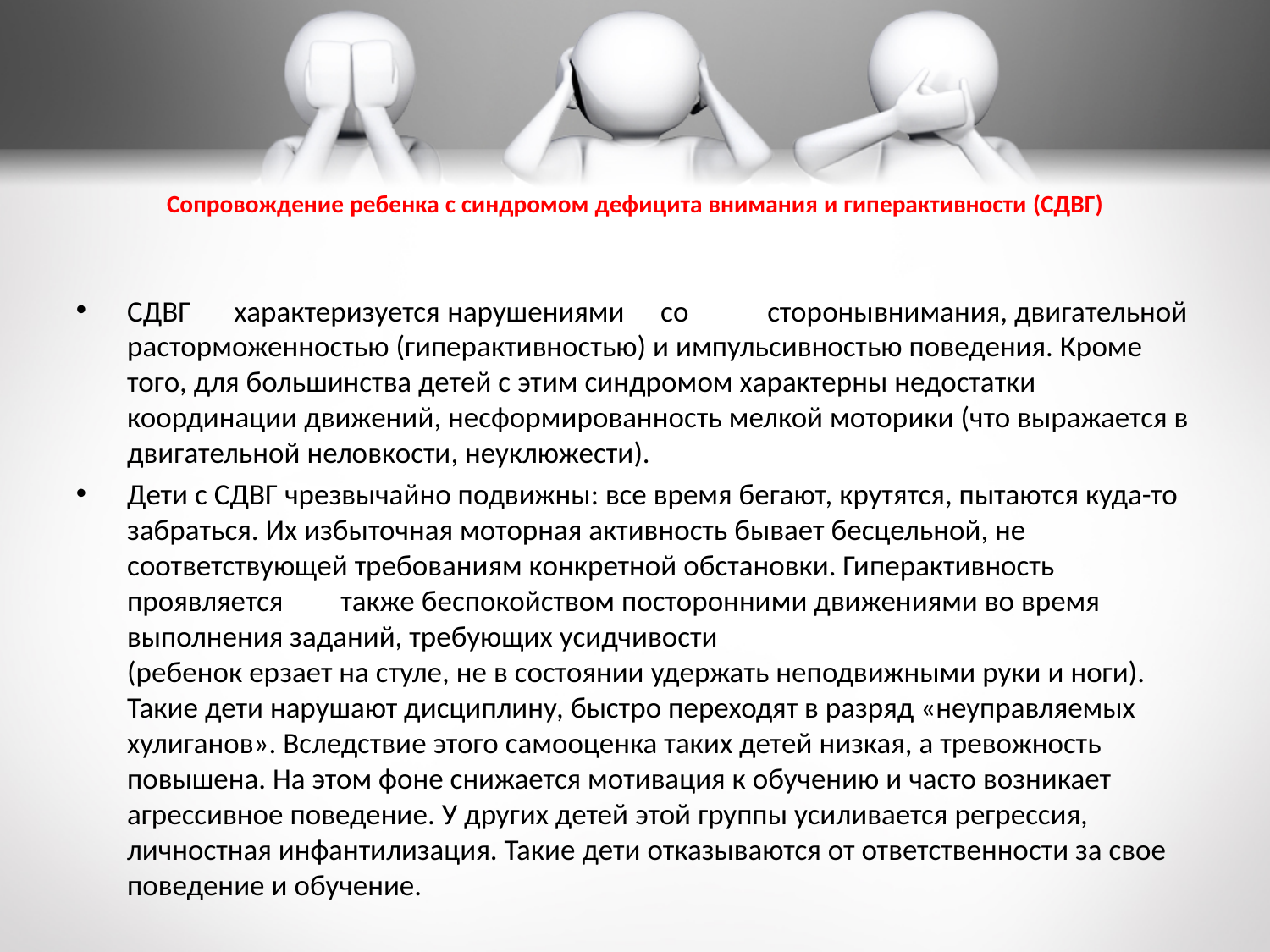

Сопровождение ребенка с синдромом дефицита внимания и гиперактивности (СДВГ)
СДВГ	характеризуется	нарушениями	со	стороны	внимания, двигательной расторможенностью (гиперактивностью) и импульсивностью поведения. Кроме того, для большинства детей с этим синдромом характерны недостатки координации движений, несформированность мелкой моторики (что выражается в двигательной неловкости, неуклюжести).
Дети с СДВГ чрезвычайно подвижны: все время бегают, крутятся, пытаются куда-то забраться. Их избыточная моторная активность бывает бесцельной, не соответствующей требованиям конкретной обстановки. Гиперактивность проявляется	также беспокойством посторонними движениями во время выполнения заданий, требующих усидчивости
(ребенок ерзает на стуле, не в состоянии удержать неподвижными руки и ноги). Такие дети нарушают дисциплину, быстро переходят в разряд «неуправляемых хулиганов». Вследствие этого самооценка таких детей низкая, а тревожность повышена. На этом фоне снижается мотивация к обучению и часто возникает агрессивное поведение. У других детей этой группы усиливается регрессия, личностная инфантилизация. Такие дети отказываются от ответственности за свое поведение и обучение.